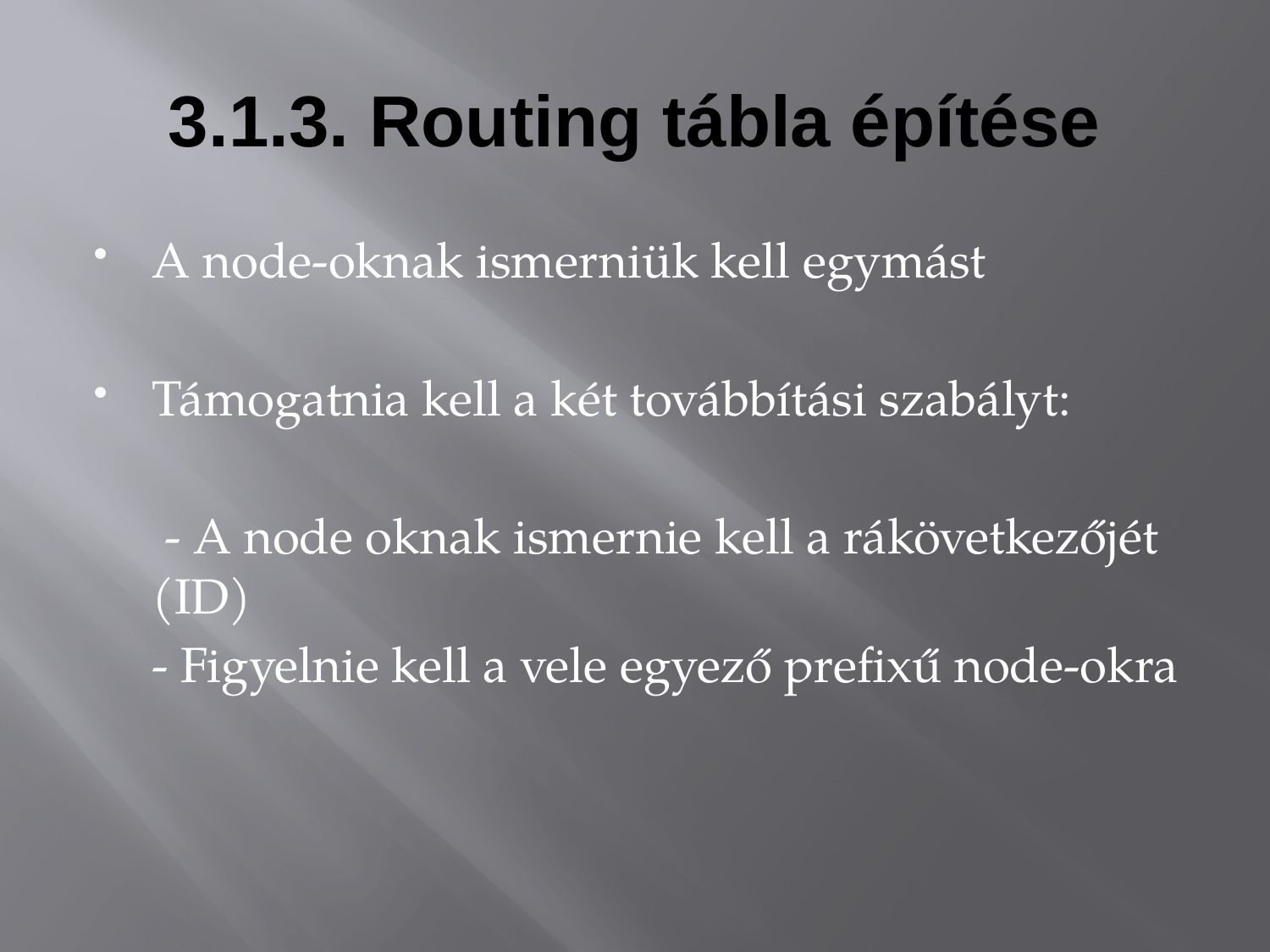

# 3.1.3. Routing tábla építése
A node-oknak ismerniük kell egymást

Támogatnia kell a két továbbítási szabályt:

	 - A node oknak ismernie kell a rákövetkezőjét (ID)
	- Figyelnie kell a vele egyező prefixű node-okra